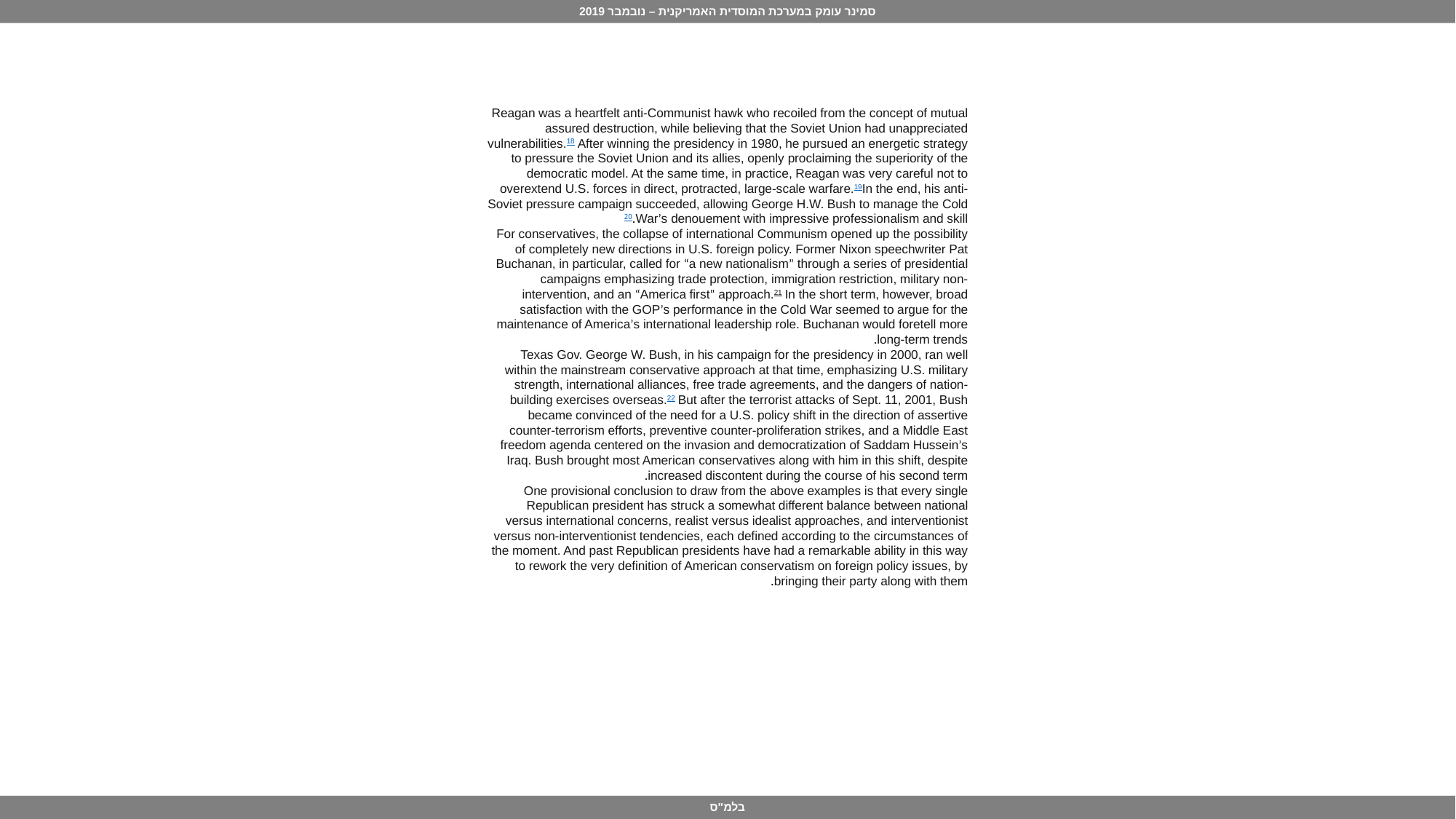

Reagan was a heartfelt anti-Communist hawk who recoiled from the concept of mutual assured destruction, while believing that the Soviet Union had unappreciated vulnerabilities.18 After winning the presidency in 1980, he pursued an energetic strategy to pressure the Soviet Union and its allies, openly proclaiming the superiority of the democratic model. At the same time, in practice, Reagan was very careful not to overextend U.S. forces in direct, protracted, large-scale warfare.19In the end, his anti-Soviet pressure campaign succeeded, allowing George H.W. Bush to manage the Cold War’s denouement with impressive professionalism and skill.20
For conservatives, the collapse of international Communism opened up the possibility of completely new directions in U.S. foreign policy. Former Nixon speechwriter Pat Buchanan, in particular, called for “a new nationalism” through a series of presidential campaigns emphasizing trade protection, immigration restriction, military non-intervention, and an “America first” approach.21 In the short term, however, broad satisfaction with the GOP’s performance in the Cold War seemed to argue for the maintenance of America’s international leadership role. Buchanan would foretell more long-term trends.
Texas Gov. George W. Bush, in his campaign for the presidency in 2000, ran well within the mainstream conservative approach at that time, emphasizing U.S. military strength, international alliances, free trade agreements, and the dangers of nation-building exercises overseas.22 But after the terrorist attacks of Sept. 11, 2001, Bush became convinced of the need for a U.S. policy shift in the direction of assertive counter-terrorism efforts, preventive counter-proliferation strikes, and a Middle East freedom agenda centered on the invasion and democratization of Saddam Hussein’s Iraq. Bush brought most American conservatives along with him in this shift, despite increased discontent during the course of his second term.
One provisional conclusion to draw from the above examples is that every single Republican president has struck a somewhat different balance between national versus international concerns, realist versus idealist approaches, and interventionist versus non-interventionist tendencies, each defined according to the circumstances of the moment. And past Republican presidents have had a remarkable ability in this way to rework the very definition of American conservatism on foreign policy issues, by bringing their party along with them.